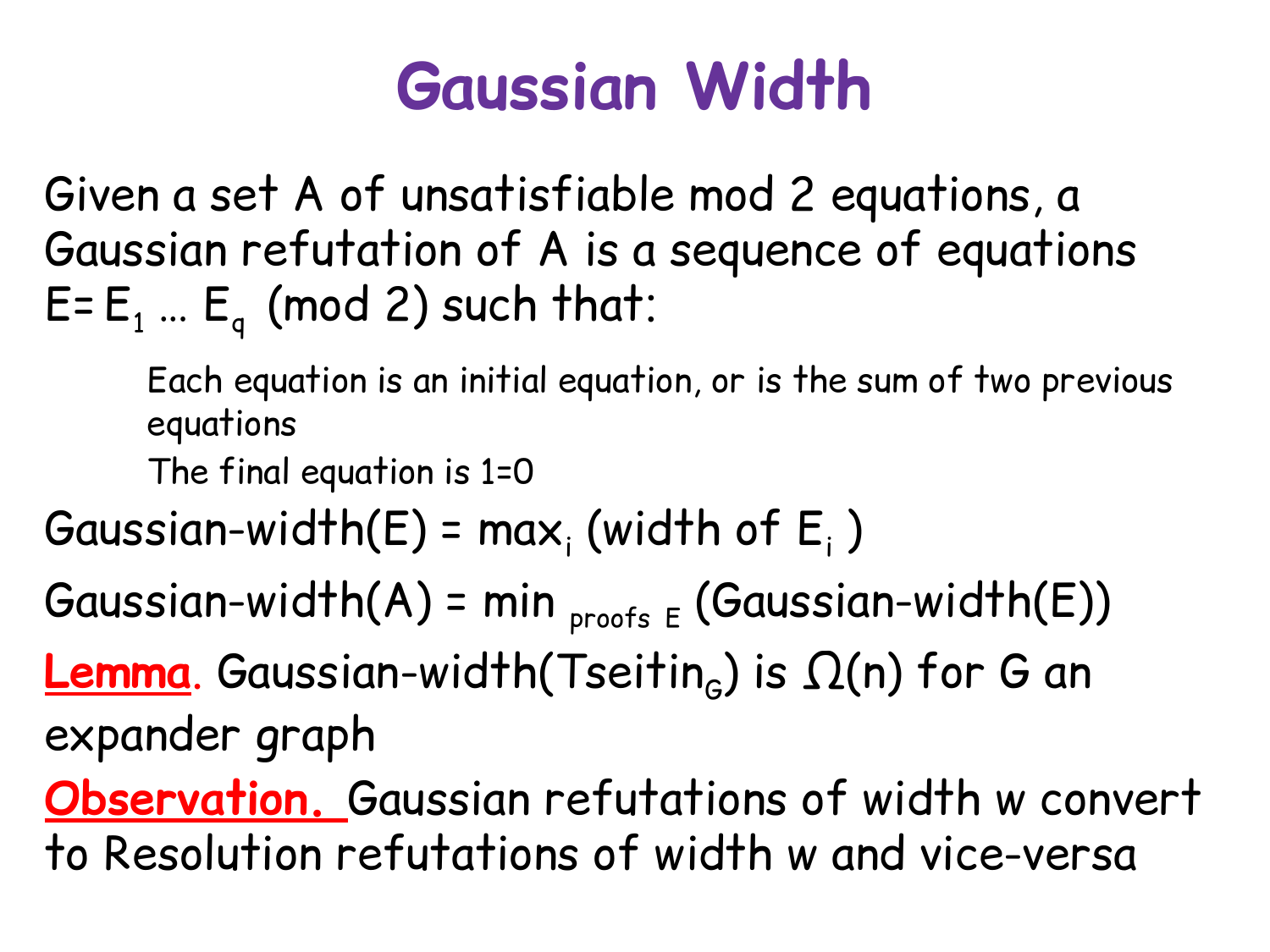

# Gaussian Width
Given a set A of unsatisfiable mod 2 equations, a Gaussian refutation of A is a sequence of equations     E= E1 … Eq  (mod 2) such that:
	Each equation is an initial equation, or is the sum of two previous 		equations
	The final equation is 1=0
Gaussian-width(E) = maxi (width of Ei )
Gaussian-width(A) = min proofs E (Gaussian-width(E))
Lemma. Gaussian-width(TseitinG) is Ω(n) for G an expander graph
Observation. Gaussian refutations of width w convert to Resolution refutations of width w and vice-versa